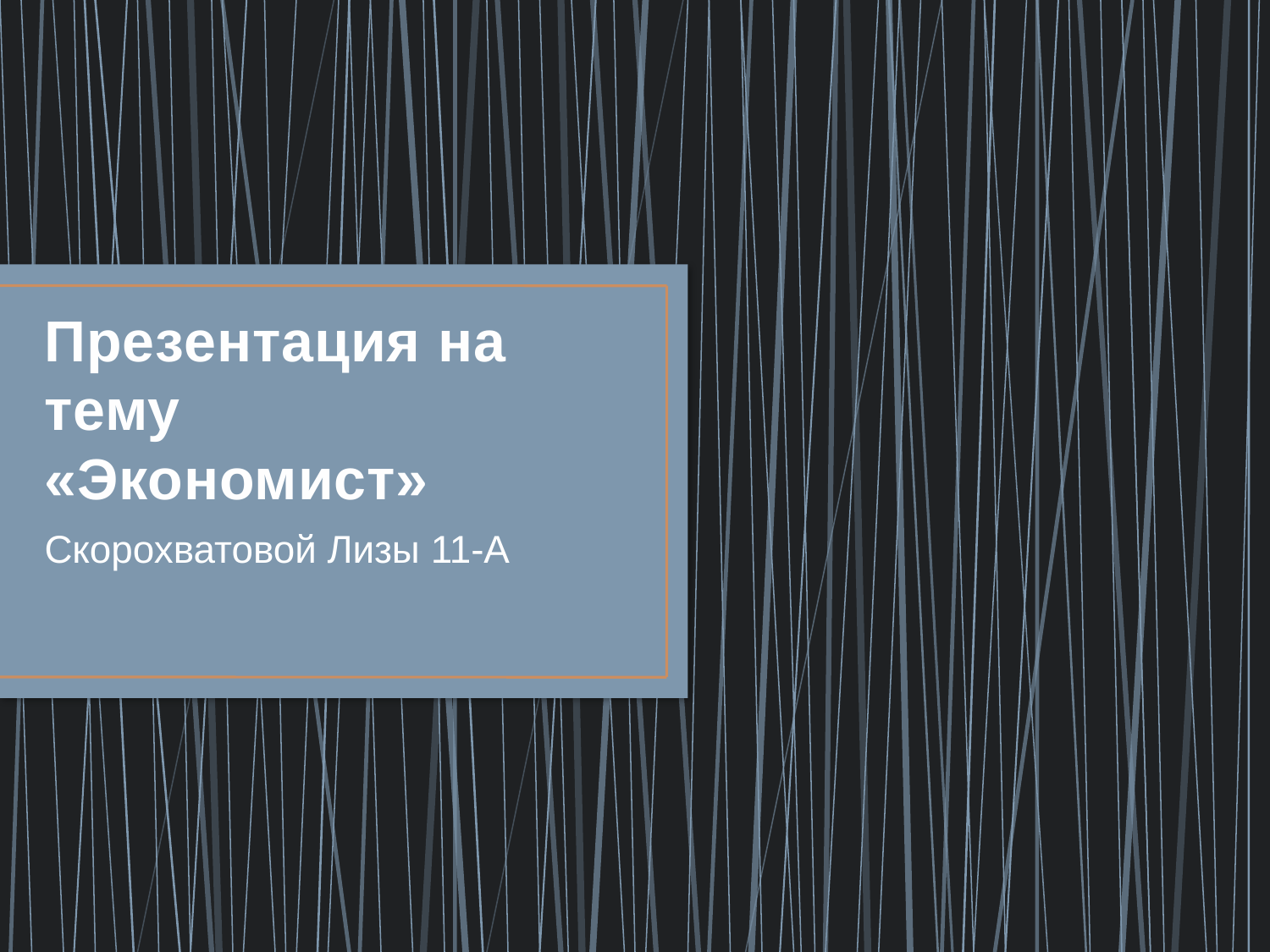

# Презентация на тему «Экономист»
Скорохватовой Лизы 11-А